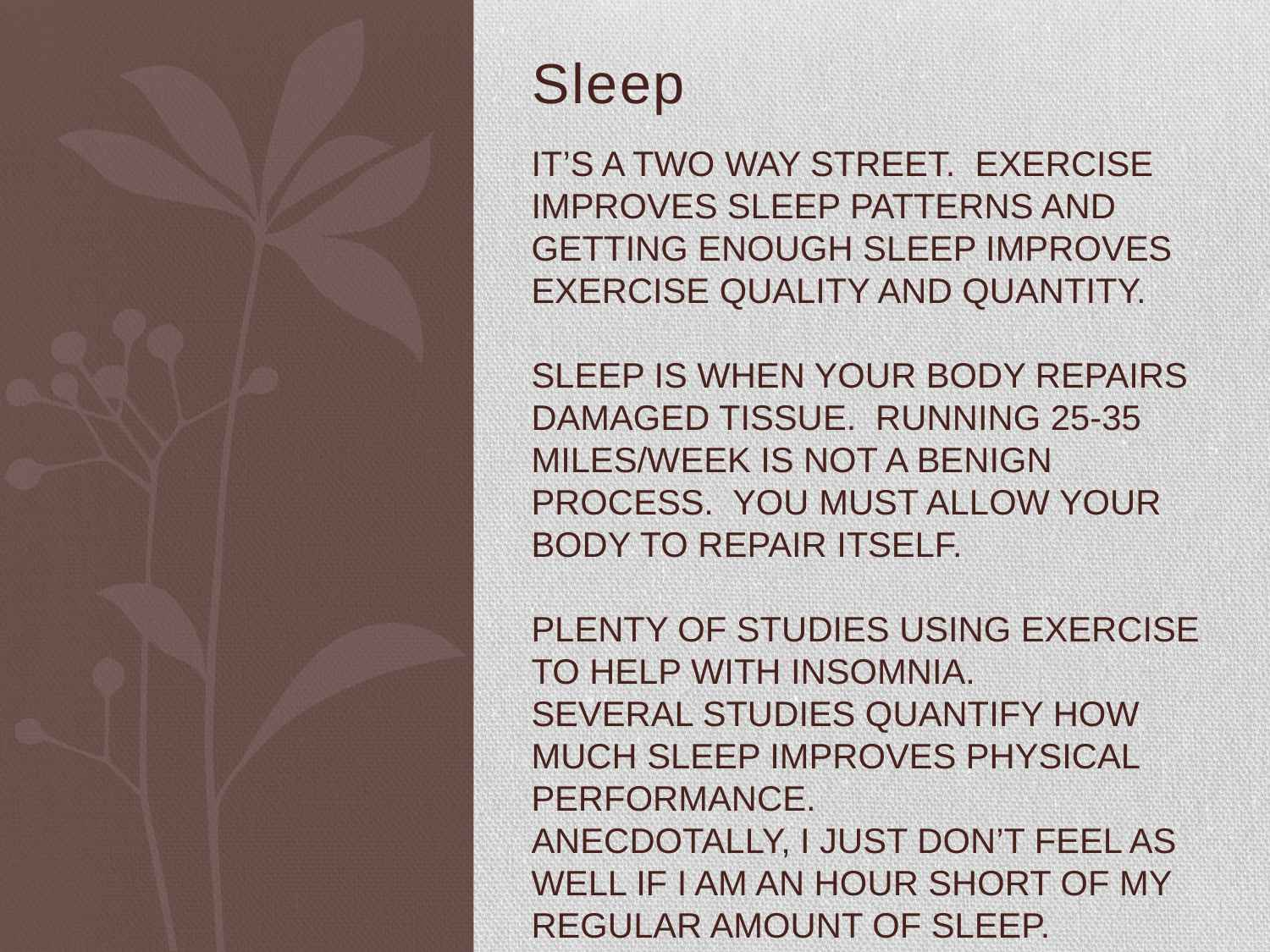

Sleep
# It’s a two way street.  Exercise improves sleep patterns and getting enough sleep improves exercise quality and quantity. Sleep is when your body repairs damaged tissue.  Running 25-35 miles/week is not a benign process.  You must allow your body to repair itself. Plenty of studies using exercise to help with insomnia. Several studies quantify how much sleep improves physical performance. Anecdotally, I just don’t feel as well if I am an hour short of my regular amount of sleep.